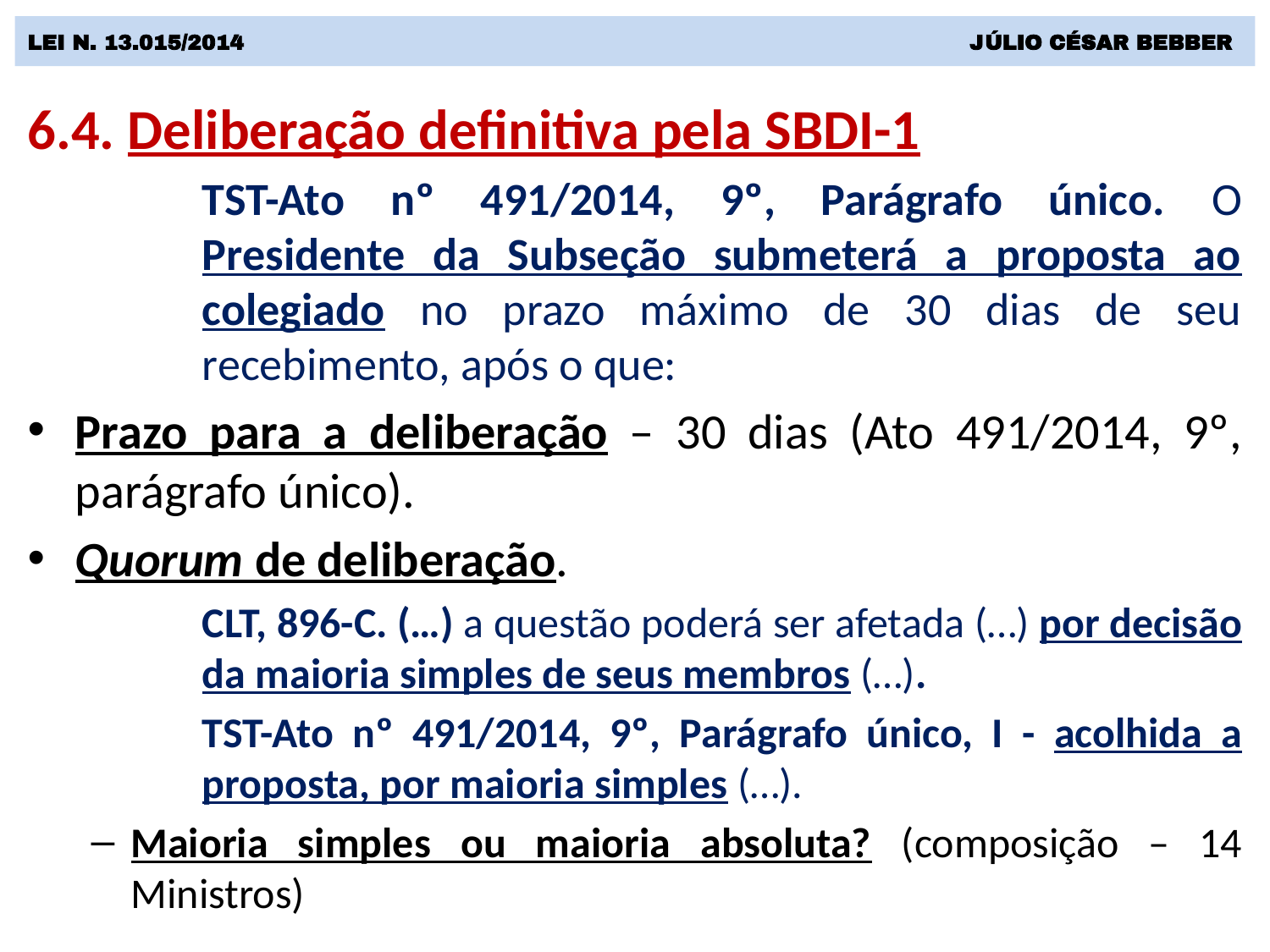

# LEI N. 13.015/2014                                                                                                        JÚLIO CÉSAR BEBBER
6.4. Deliberação definitiva pela SBDI-1
TST-Ato nº 491/2014, 9º, Parágrafo único. O Presidente da Subseção submeterá a proposta ao colegiado no prazo máximo de 30 dias de seu recebimento, após o que:
Prazo para a deliberação – 30 dias (Ato 491/2014, 9º, parágrafo único).
Quorum de deliberação.
CLT, 896-C. (…) a questão poderá ser afetada (…) por decisão da maioria simples de seus membros (…).
TST-Ato nº 491/2014, 9º, Parágrafo único, I - acolhida a proposta, por maioria simples (…).
Maioria simples ou maioria absoluta? (composição – 14 Ministros)